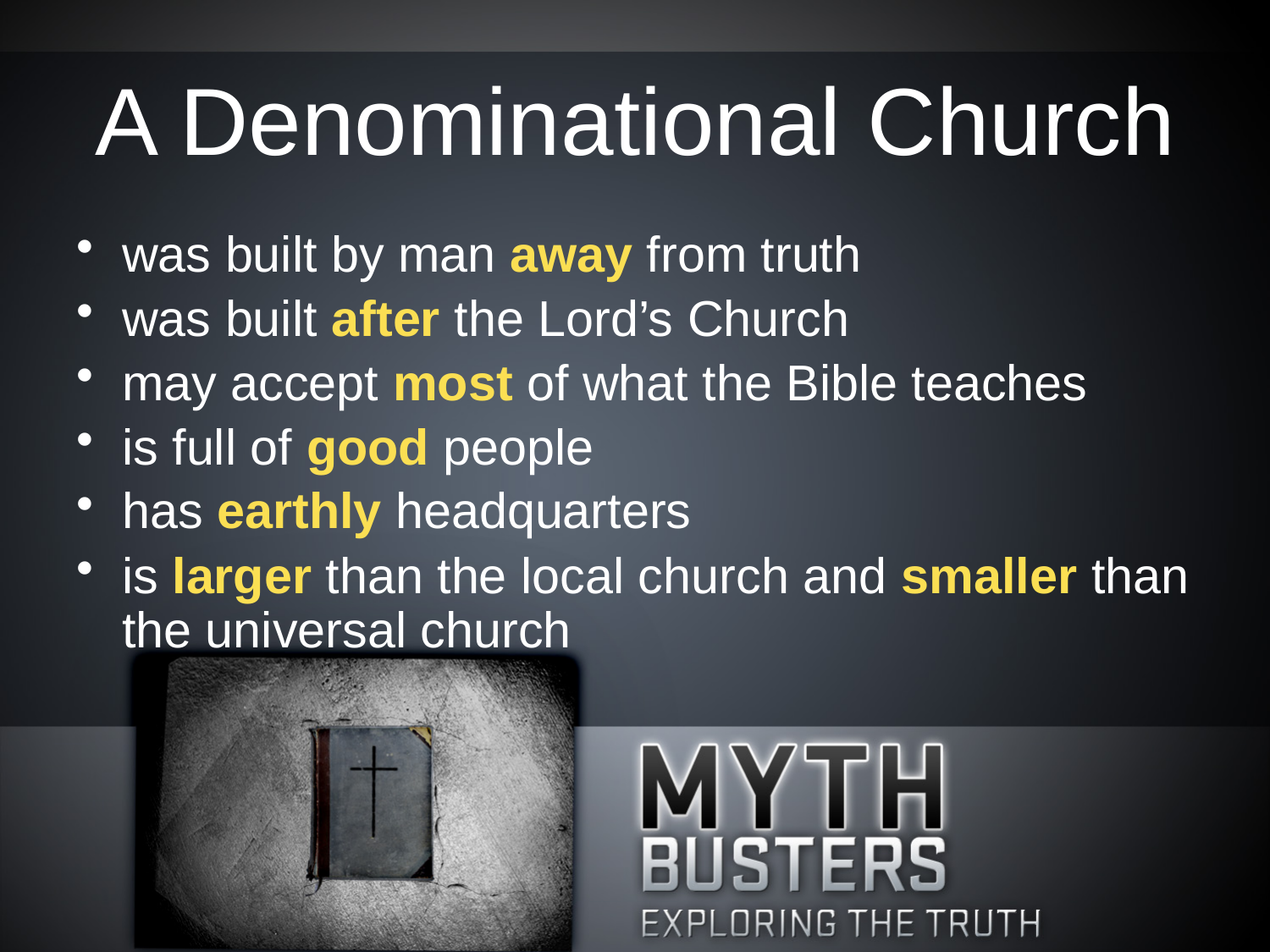

# A Denominational Church
was built by man away from truth
was built after the Lord’s Church
may accept most of what the Bible teaches
is full of good people
has earthly headquarters
is larger than the local church and smaller than the universal church